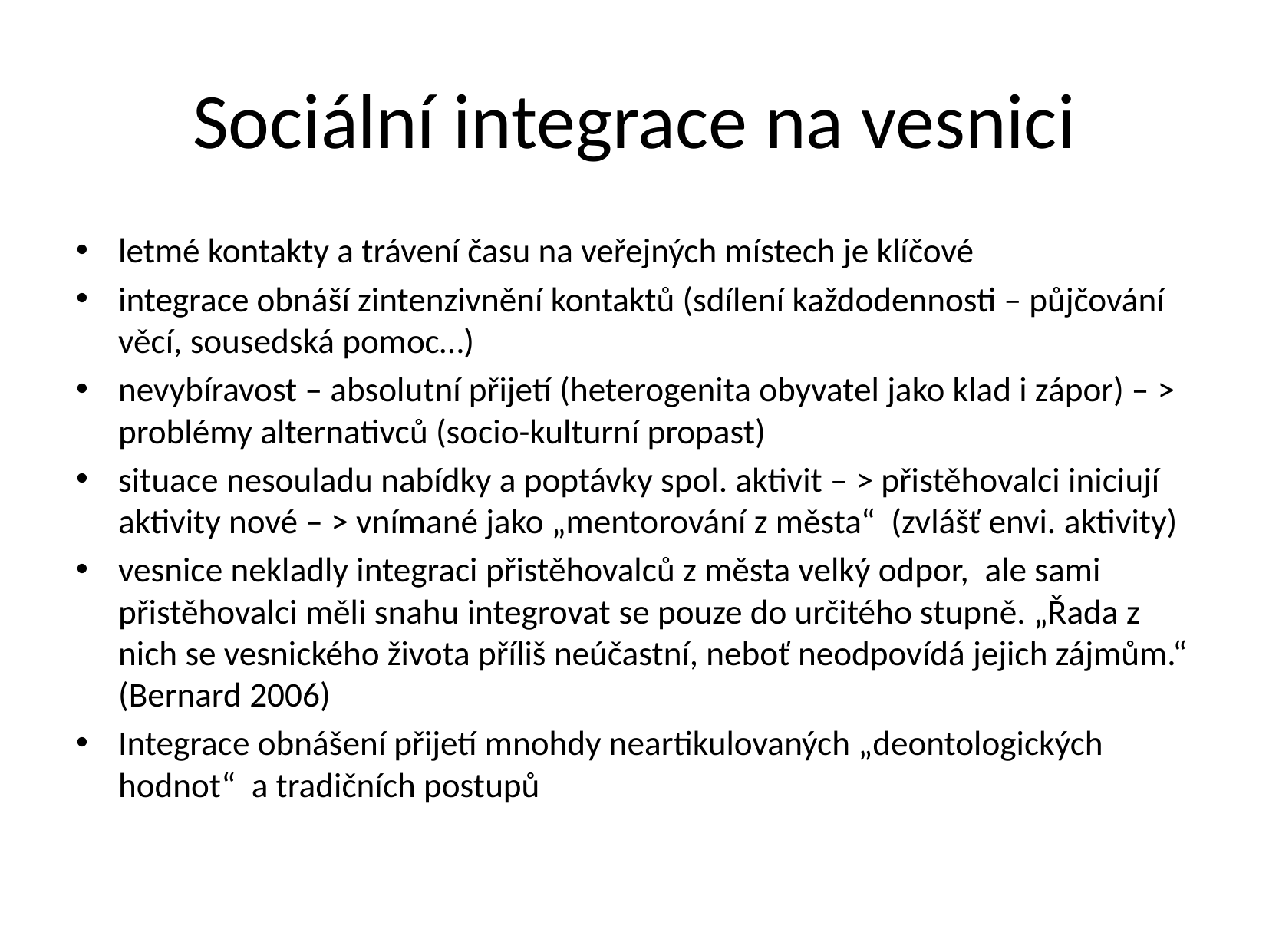

# Sociální integrace na vesnici
letmé kontakty a trávení času na veřejných místech je klíčové
integrace obnáší zintenzivnění kontaktů (sdílení každodennosti – půjčování věcí, sousedská pomoc…)
nevybíravost – absolutní přijetí (heterogenita obyvatel jako klad i zápor) – > problémy alternativců (socio-kulturní propast)
situace nesouladu nabídky a poptávky spol. aktivit – > přistěhovalci iniciují aktivity nové – > vnímané jako „mentorování z města“  (zvlášť envi. aktivity)
vesnice nekladly integraci přistěhovalců z města velký odpor,  ale sami přistěhovalci měli snahu integrovat se pouze do určitého stupně. „Řada z nich se vesnického života příliš neúčastní, neboť neodpovídá jejich zájmům.“ (Bernard 2006)
Integrace obnášení přijetí mnohdy neartikulovaných „deontologických hodnot“  a tradičních postupů